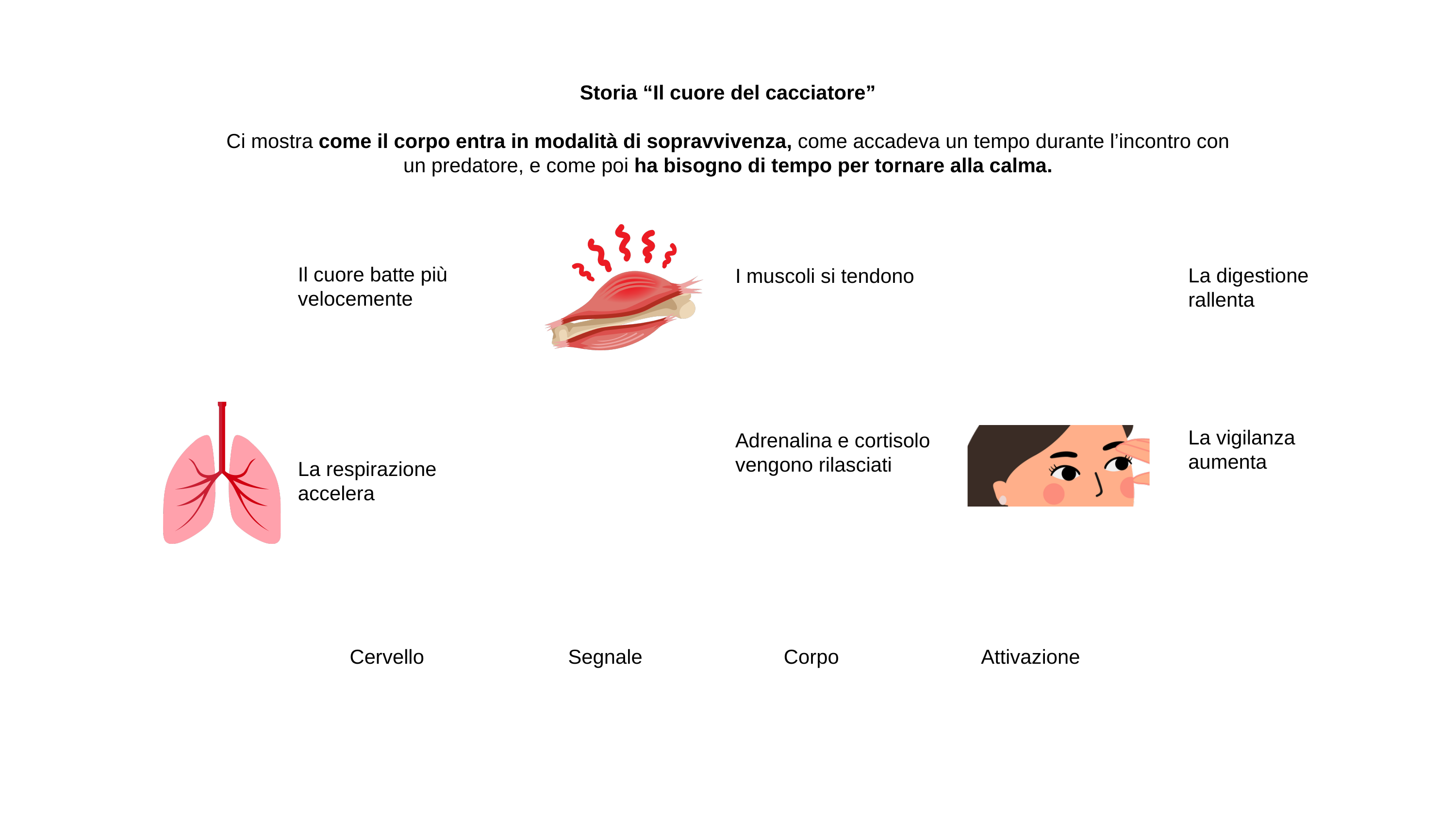

Storia “Il cuore del cacciatore”

Ci mostra come il corpo entra in modalità di sopravvivenza, come accadeva un tempo durante l’incontro con un predatore, e come poi ha bisogno di tempo per tornare alla calma.

I muscoli si tendono

Il cuore batte più velocemente

La digestione rallenta

La respirazione accelera

Adrenalina e cortisolo vengono rilasciati

La vigilanza aumenta
Cervello
Segnale
Corpo
Attivazione